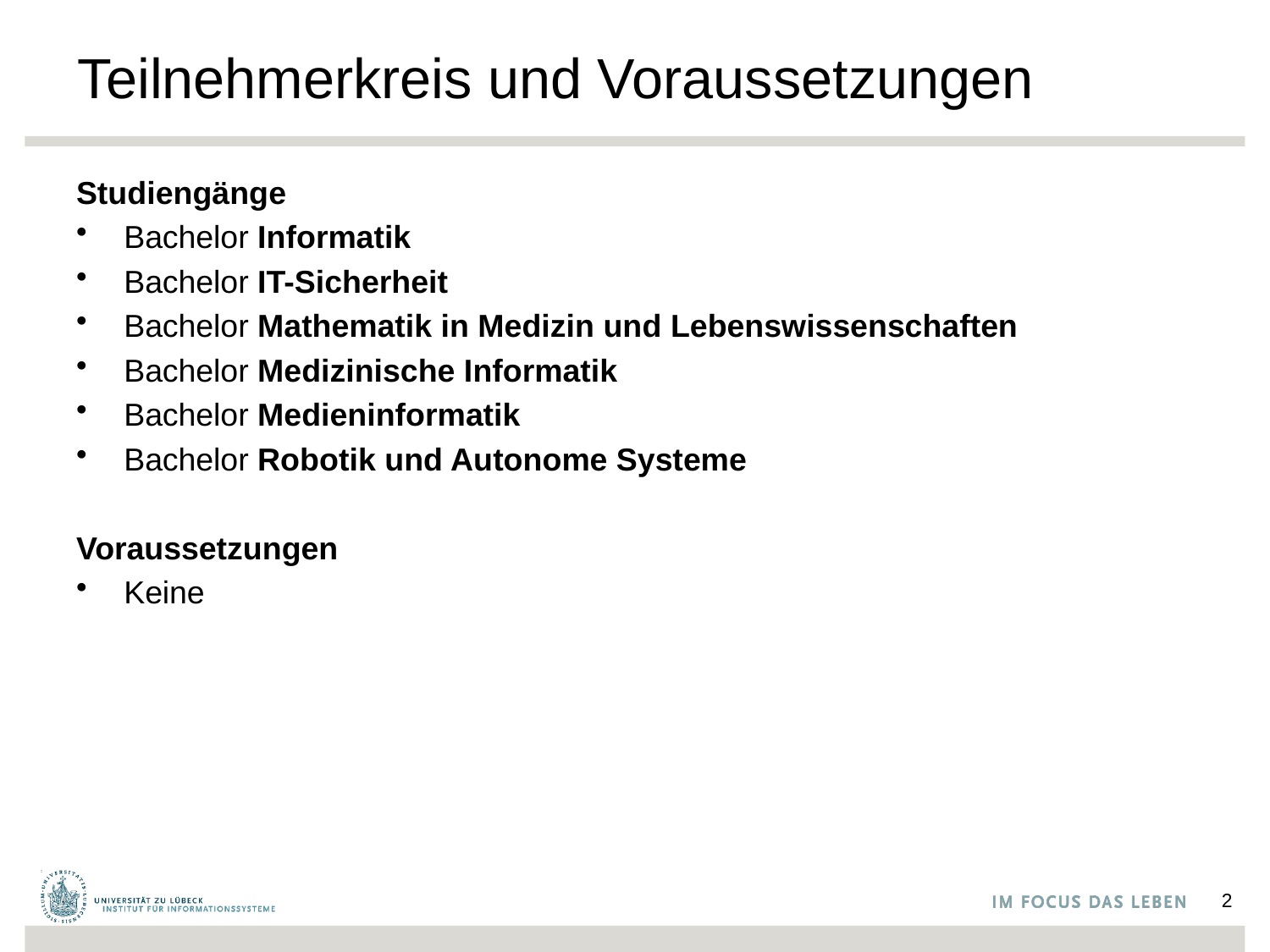

# Teilnehmerkreis und Voraussetzungen
Studiengänge
Bachelor Informatik
Bachelor IT-Sicherheit
Bachelor Mathematik in Medizin und Lebenswissenschaften
Bachelor Medizinische Informatik
Bachelor Medieninformatik
Bachelor Robotik und Autonome Systeme

Voraussetzungen
Keine
2